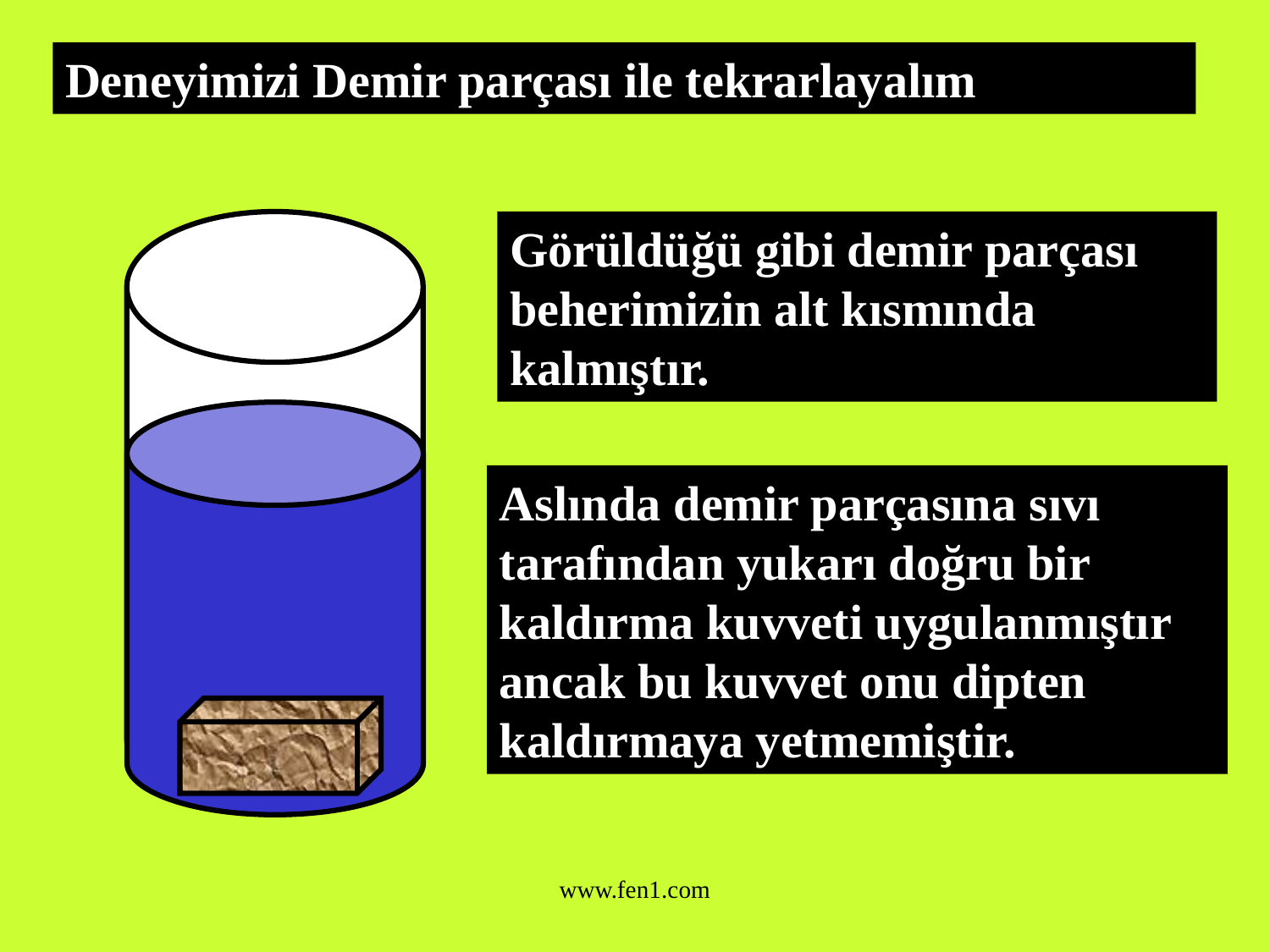

Deneyimizi Demir parçası ile tekrarlayalım

Görüldüğü gibi demir parçası beherimizin alt kısmında kalmıştır.
Aslında demir parçasına sıvı tarafından yukarı doğru bir kaldırma kuvveti uygulanmıştır ancak bu kuvvet onu dipten kaldırmaya yetmemiştir.

www.fen1.com